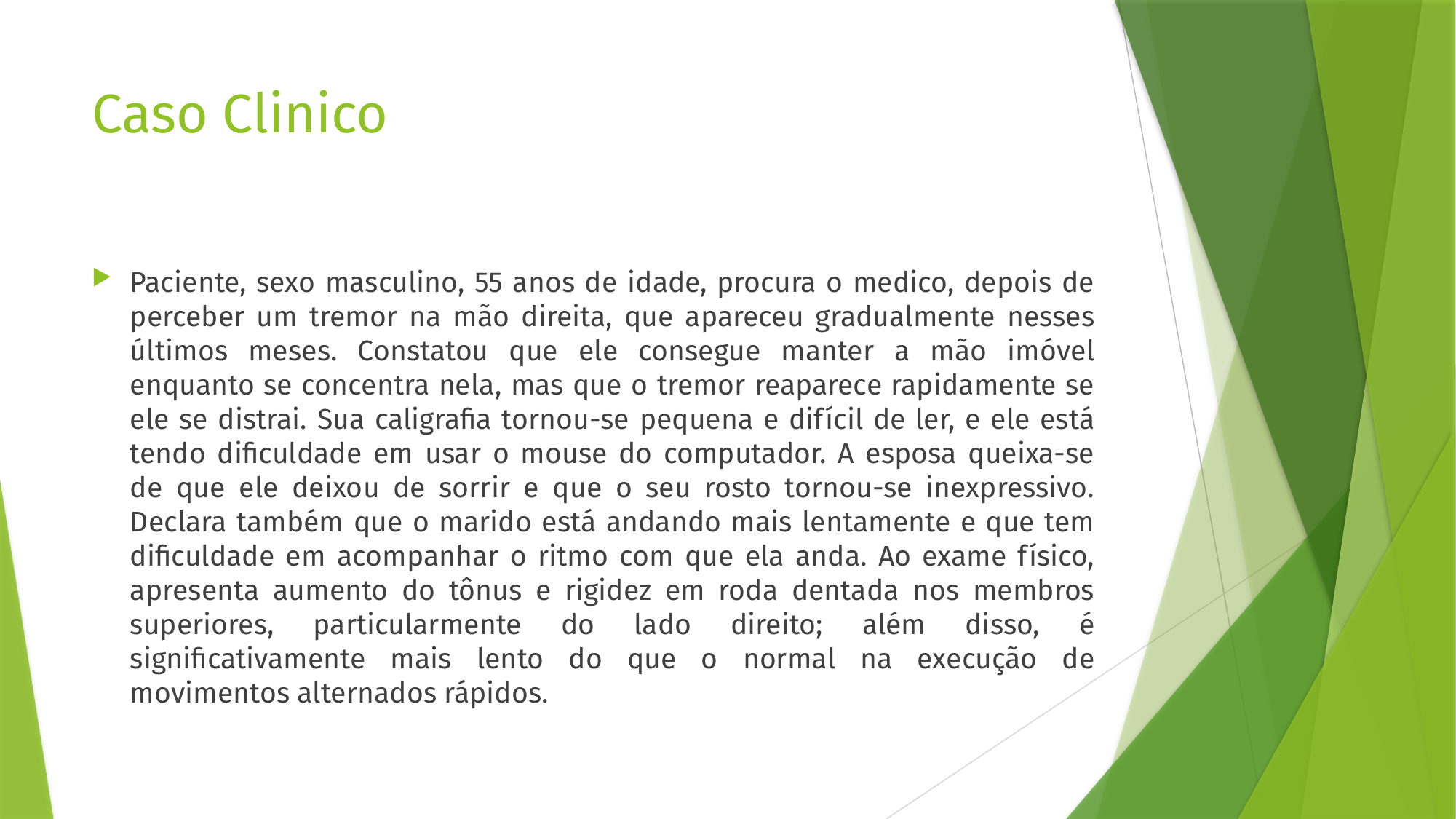

# Caso Clinico
Paciente, sexo masculino, 55 anos de idade, procura o medico, depois de perceber um tremor na mão direita, que apareceu gradualmente nesses últimos meses. Constatou que ele consegue manter a mão imóvel enquanto se concentra nela, mas que o tremor reaparece rapidamente se ele se distrai. Sua caligrafia tornou-se pequena e difícil de ler, e ele está tendo dificuldade em usar o mouse do computador. A esposa queixa-se de que ele deixou de sorrir e que o seu rosto tornou-se inexpressivo. Declara também que o marido está andando mais lentamente e que tem dificuldade em acompanhar o ritmo com que ela anda. Ao exame físico, apresenta aumento do tônus e rigidez em roda dentada nos membros superiores, particularmente do lado direito; além disso, é significativamente mais lento do que o normal na execução de movimentos alternados rápidos.